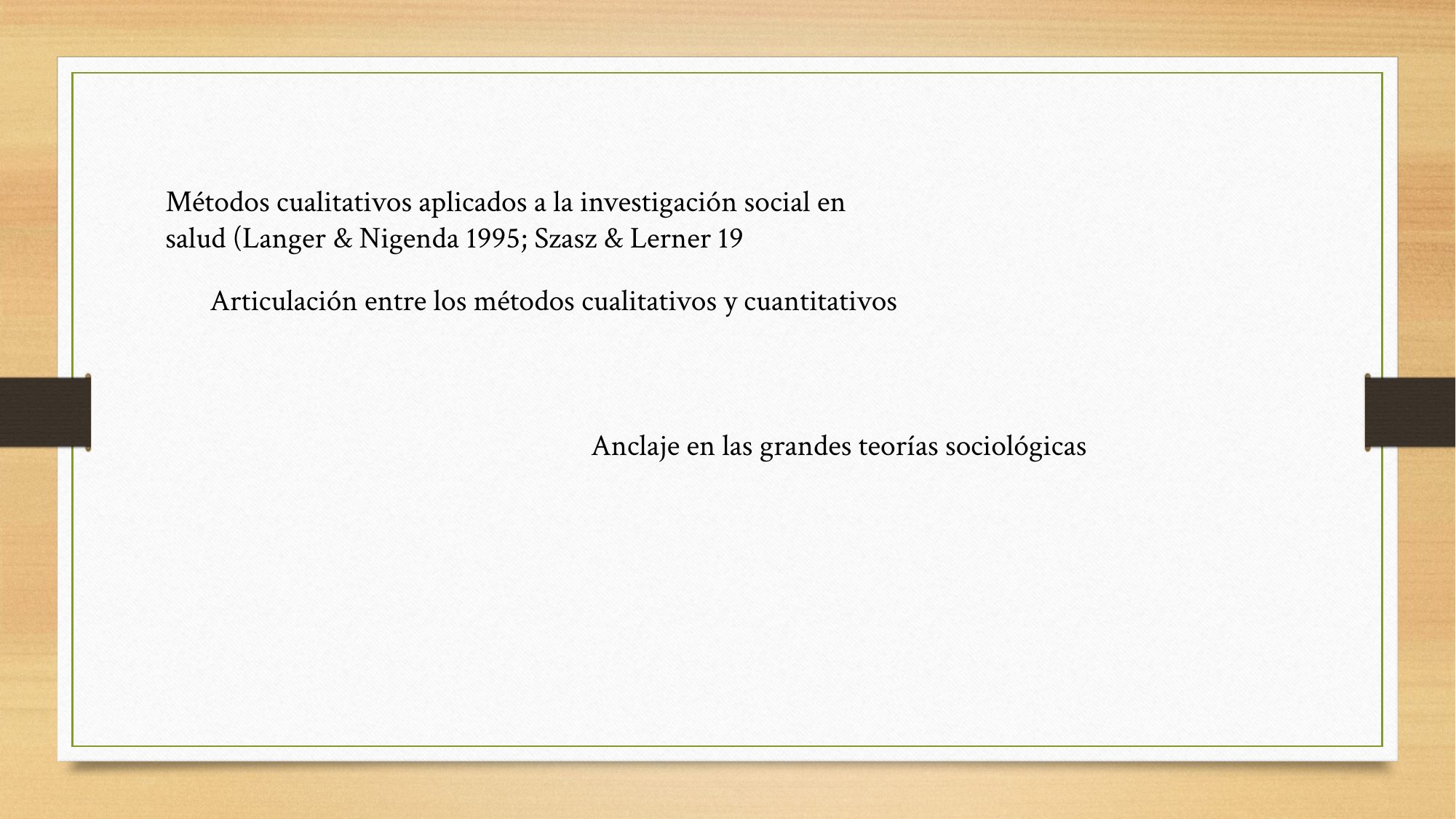

Métodos cualitativos aplicados a la investigación social en salud (Langer & Nigenda 1995; Szasz & Lerner 19
Articulación entre los métodos cualitativos y cuantitativos
Anclaje en las grandes teorías sociológicas